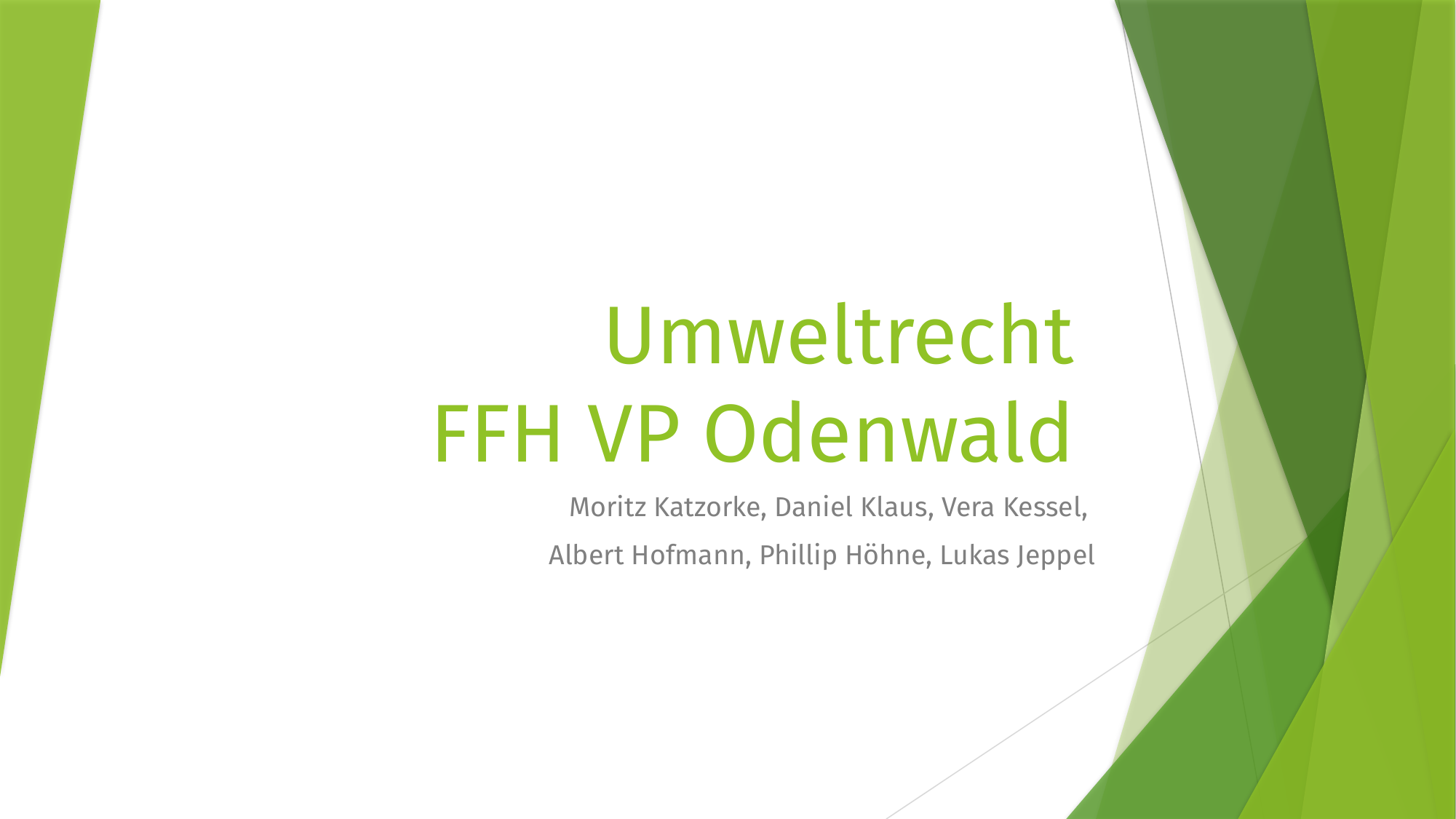

# Umweltrecht FFH VP Odenwald
Moritz Katzorke, Daniel Klaus, Vera Kessel,
Albert Hofmann, Phillip Höhne, Lukas Jeppel